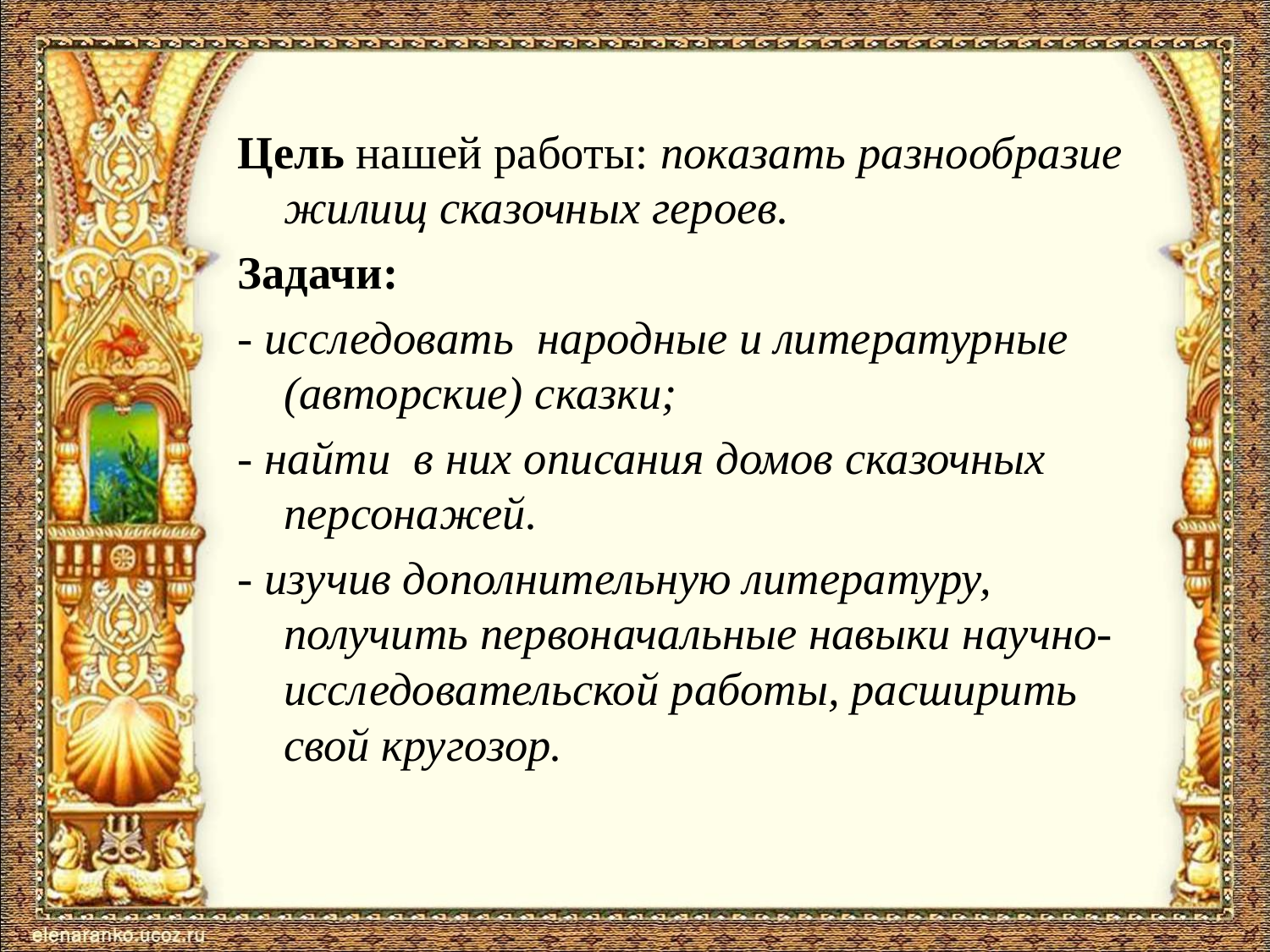

Цель нашей работы: показать разнообразие жилищ сказочных героев.
Задачи:
- исследовать  народные и литературные (авторские) сказки;
- найти  в них описания домов сказочных персонажей.
- изучив дополнительную литературу, получить первоначальные навыки научно-исследовательской работы, расширить свой кругозор.